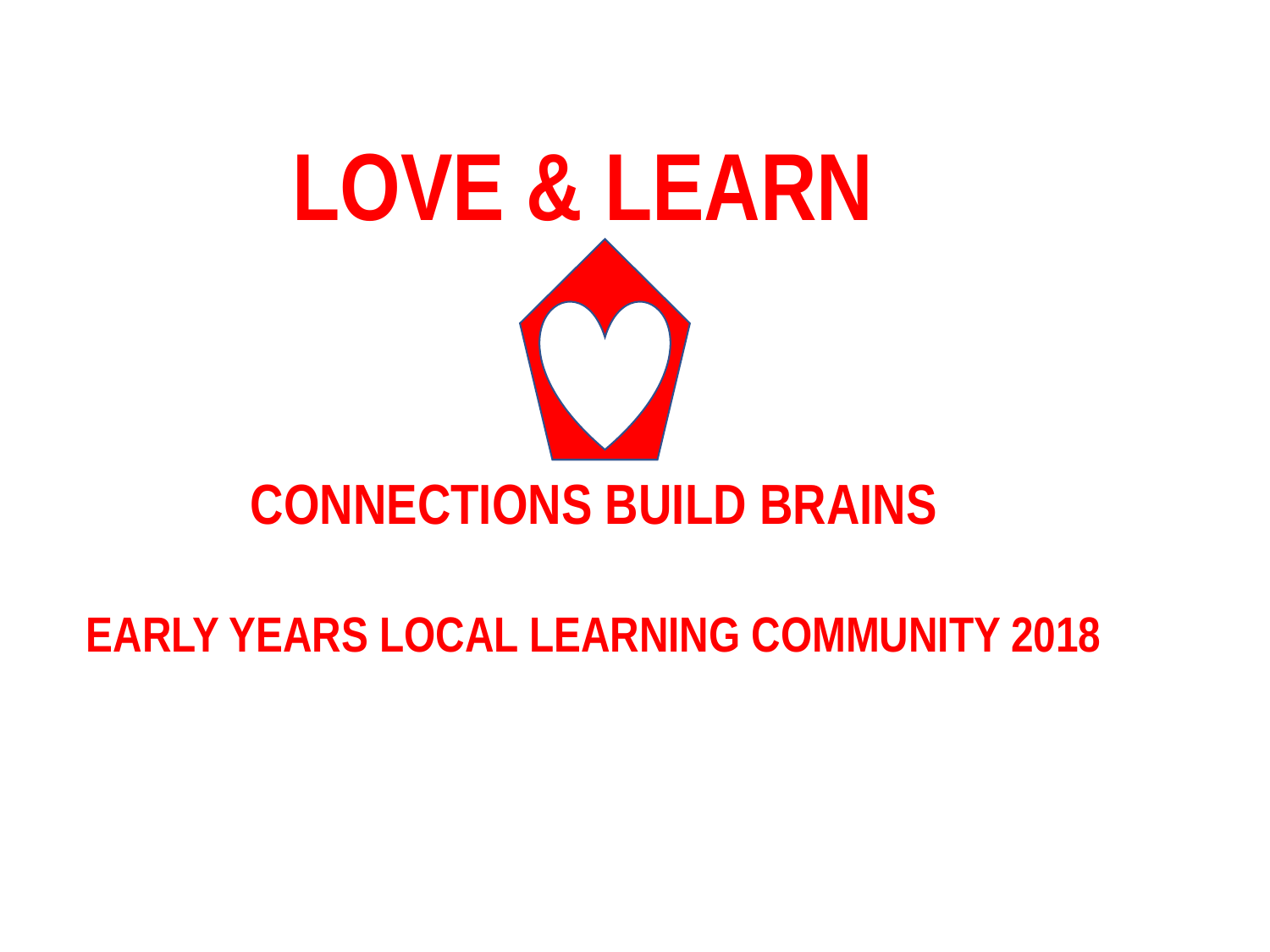

LOVE & LEARN
CONNECTIONS BUILD BRAINS

EARLY YEARS LOCAL LEARNING COMMUNITY 2018